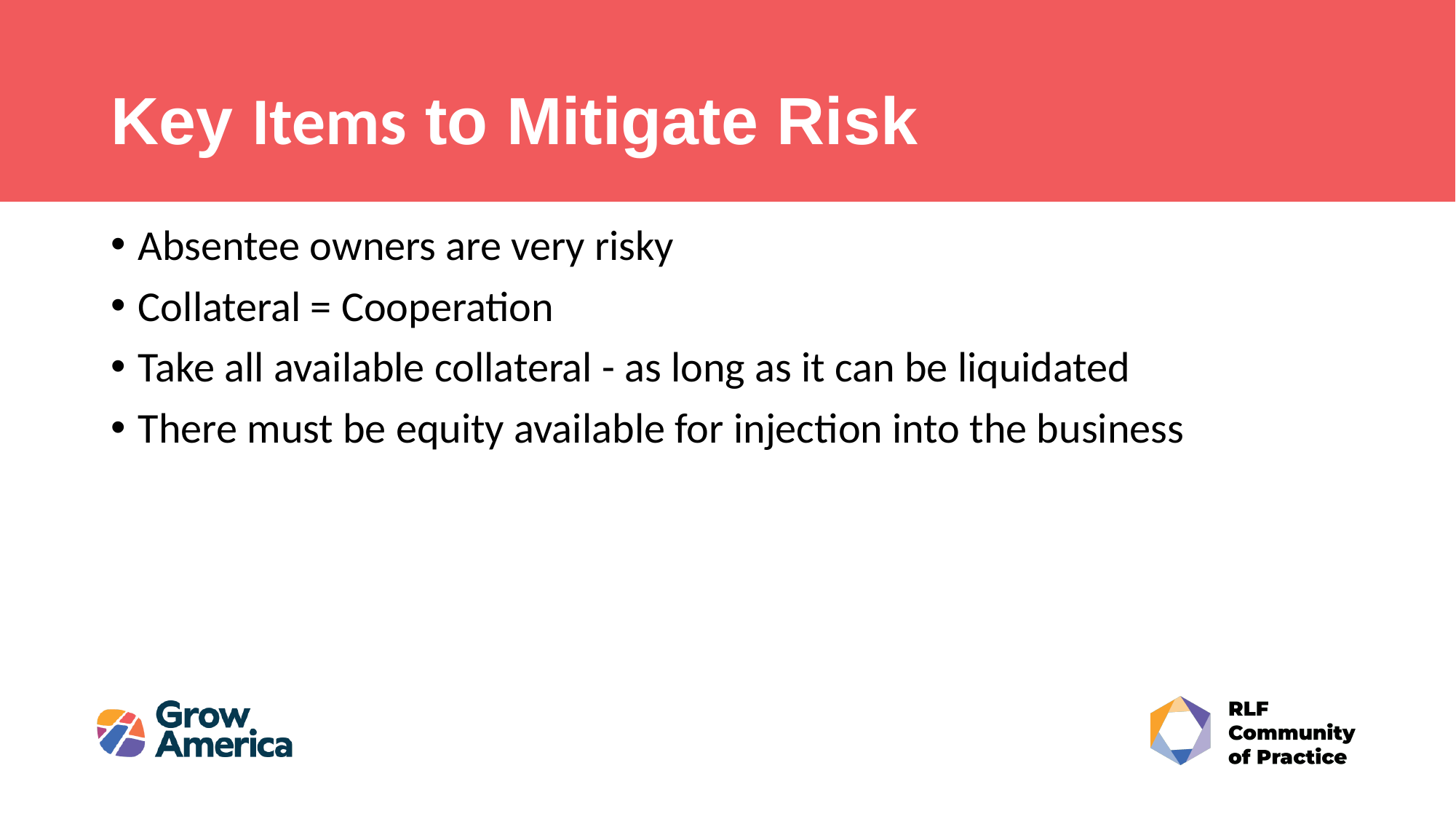

# Key Items to Mitigate Risk
Absentee owners are very risky
Collateral = Cooperation
Take all available collateral - as long as it can be liquidated
There must be equity available for injection into the business